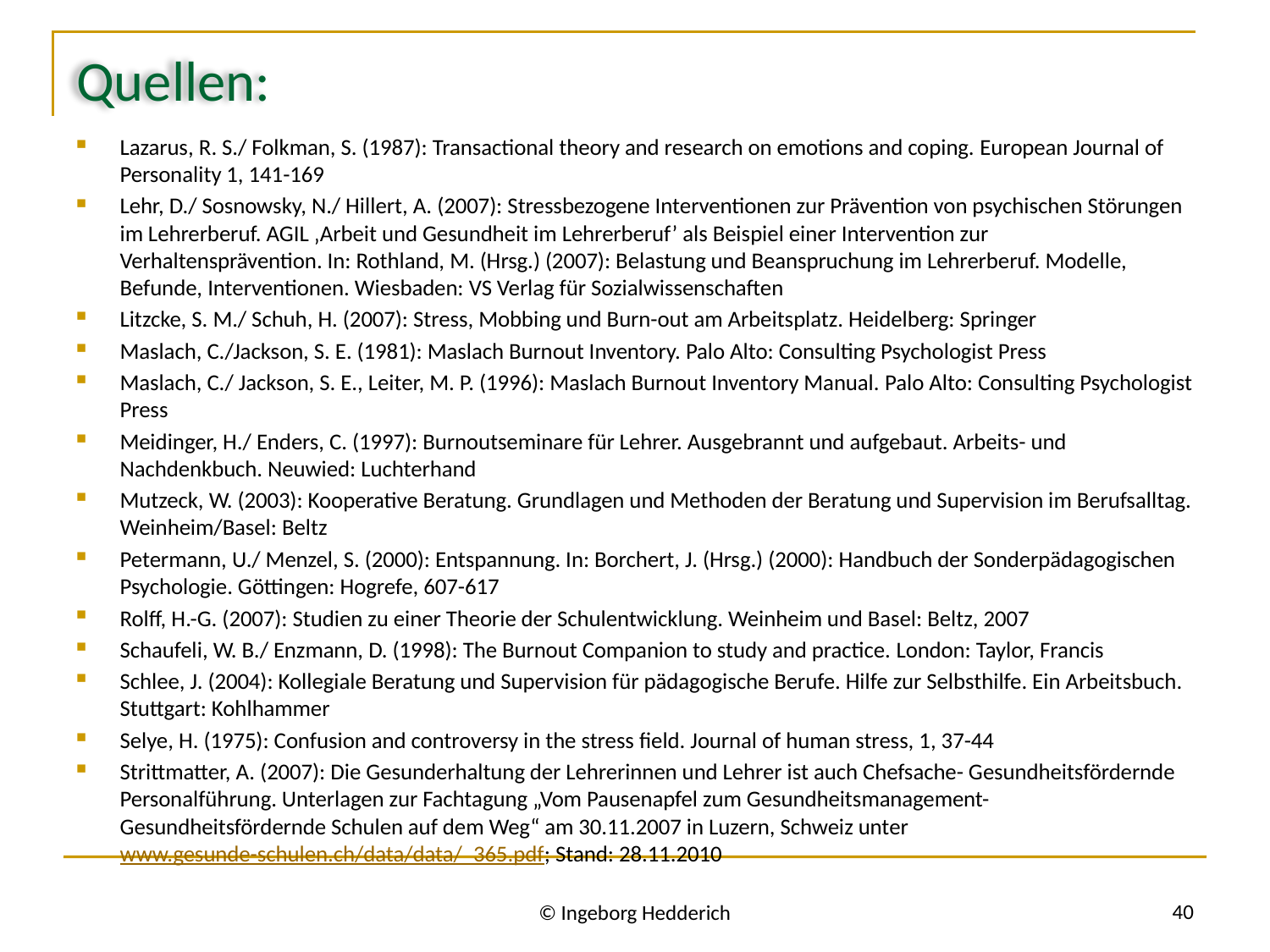

# Quellen:

Lazarus, R. S./ Folkman, S. (1987): Transactional theory and research on emotions and coping. European Journal of Personality 1, 141-169
Lehr, D./ Sosnowsky, N./ Hillert, A. (2007): Stressbezogene Interventionen zur Prävention von psychischen Störungen im Lehrerberuf. AGIL ‚Arbeit und Gesundheit im Lehrerberuf’ als Beispiel einer Intervention zur Verhaltensprävention. In: Rothland, M. (Hrsg.) (2007): Belastung und Beanspruchung im Lehrerberuf. Modelle, Befunde, Interventionen. Wiesbaden: VS Verlag für Sozialwissenschaften
Litzcke, S. M./ Schuh, H. (2007): Stress, Mobbing und Burn-out am Arbeitsplatz. Heidelberg: Springer
Maslach, C./Jackson, S. E. (1981): Maslach Burnout Inventory. Palo Alto: Consulting Psychologist Press
Maslach, C./ Jackson, S. E., Leiter, M. P. (1996): Maslach Burnout Inventory Manual. Palo Alto: Consulting Psychologist Press
Meidinger, H./ Enders, C. (1997): Burnoutseminare für Lehrer. Ausgebrannt und aufgebaut. Arbeits- und Nachdenkbuch. Neuwied: Luchterhand
Mutzeck, W. (2003): Kooperative Beratung. Grundlagen und Methoden der Beratung und Supervision im Berufsalltag. Weinheim/Basel: Beltz
Petermann, U./ Menzel, S. (2000): Entspannung. In: Borchert, J. (Hrsg.) (2000): Handbuch der Sonderpädagogischen Psychologie. Göttingen: Hogrefe, 607-617
Rolff, H.-G. (2007): Studien zu einer Theorie der Schulentwicklung. Weinheim und Basel: Beltz, 2007
Schaufeli, W. B./ Enzmann, D. (1998): The Burnout Companion to study and practice. London: Taylor, Francis
Schlee, J. (2004): Kollegiale Beratung und Supervision für pädagogische Berufe. Hilfe zur Selbsthilfe. Ein Arbeitsbuch. Stuttgart: Kohlhammer
Selye, H. (1975): Confusion and controversy in the stress field. Journal of human stress, 1, 37-44
Strittmatter, A. (2007): Die Gesunderhaltung der Lehrerinnen und Lehrer ist auch Chefsache- Gesundheitsfördernde Personalführung. Unterlagen zur Fachtagung „Vom Pausenapfel zum Gesundheitsmanagement- Gesundheitsfördernde Schulen auf dem Weg“ am 30.11.2007 in Luzern, Schweiz unter www.gesunde-schulen.ch/data/data/_365.pdf; Stand: 28.11.2010
40
© Ingeborg Hedderich